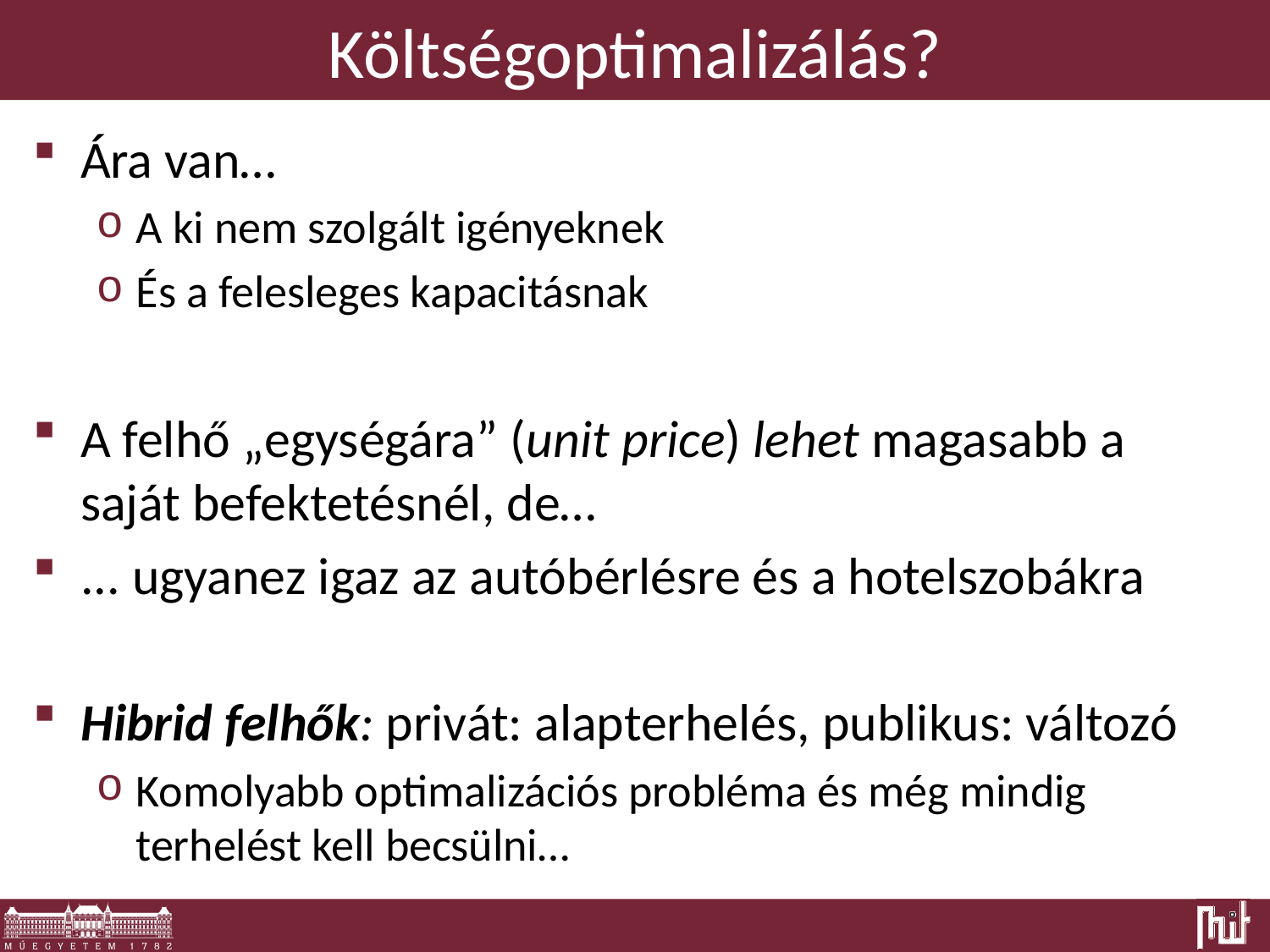

# Költségoptimalizálás?
Ára van…
A ki nem szolgált igényeknek
És a felesleges kapacitásnak

A felhő „egységára” (unit price) lehet magasabb a saját befektetésnél, de…
... ugyanez igaz az autóbérlésre és a hotelszobákra

Hibrid felhők: privát: alapterhelés, publikus: változó
Komolyabb optimalizációs probléma és még mindig terhelést kell becsülni…